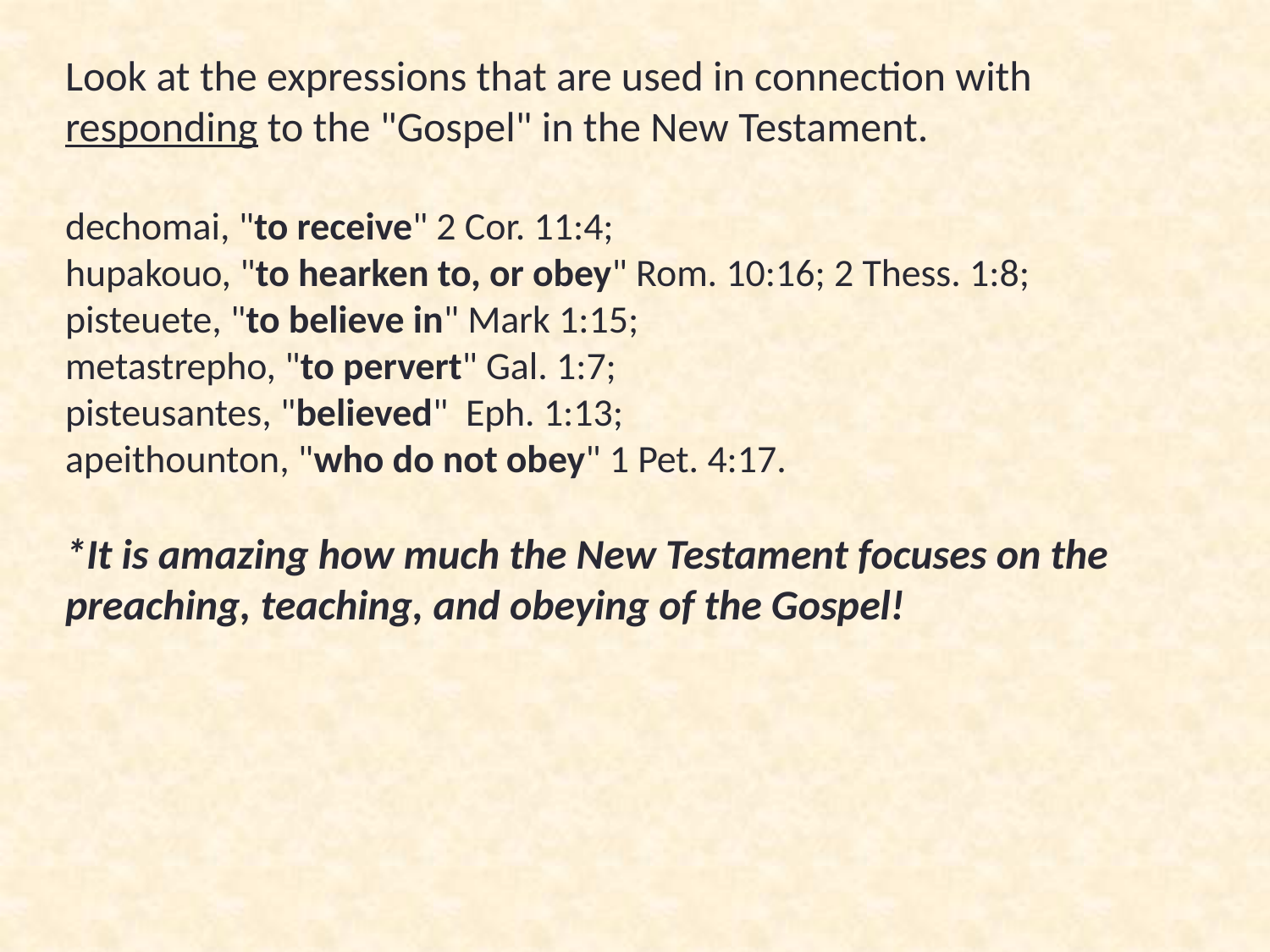

Look at the expressions that are used in connection with responding to the "Gospel" in the New Testament.

dechomai, "to receive" 2 Cor. 11:4;
hupakouo, "to hearken to, or obey" Rom. 10:16; 2 Thess. 1:8;
pisteuete, "to believe in" Mark 1:15;
metastrepho, "to pervert" Gal. 1:7;
pisteusantes, "believed"  Eph. 1:13;
apeithounton, "who do not obey" 1 Pet. 4:17.

*It is amazing how much the New Testament focuses on the preaching, teaching, and obeying of the Gospel!